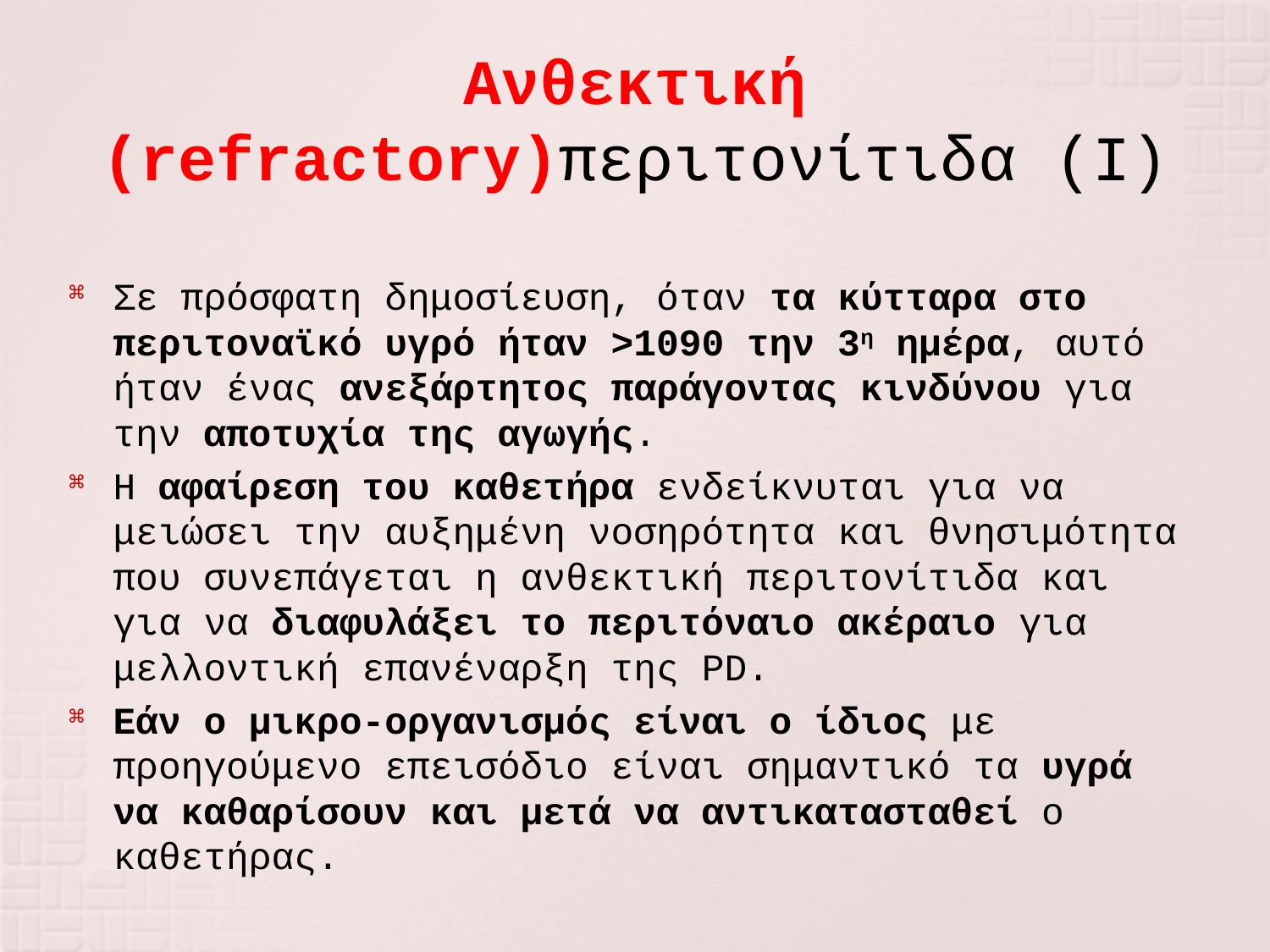

# Ανθεκτική (refractory)περιτονίτιδα (Ι)
Σε πρόσφατη δημοσίευση, όταν τα κύτταρα στο περιτοναϊκό υγρό ήταν >1090 την 3η ημέρα, αυτό ήταν ένας ανεξάρτητος παράγοντας κινδύνου για την αποτυχία της αγωγής.
Η αφαίρεση του καθετήρα ενδείκνυται για να μειώσει την αυξημένη νοσηρότητα και θνησιμότητα που συνεπάγεται η ανθεκτική περιτονίτιδα και για να διαφυλάξει το περιτόναιο ακέραιο για μελλοντική επανέναρξη της PD.
Εάν ο μικρο-οργανισμός είναι ο ίδιος με προηγούμενο επεισόδιο είναι σημαντικό τα υγρά να καθαρίσουν και μετά να αντικατασταθεί ο καθετήρας.